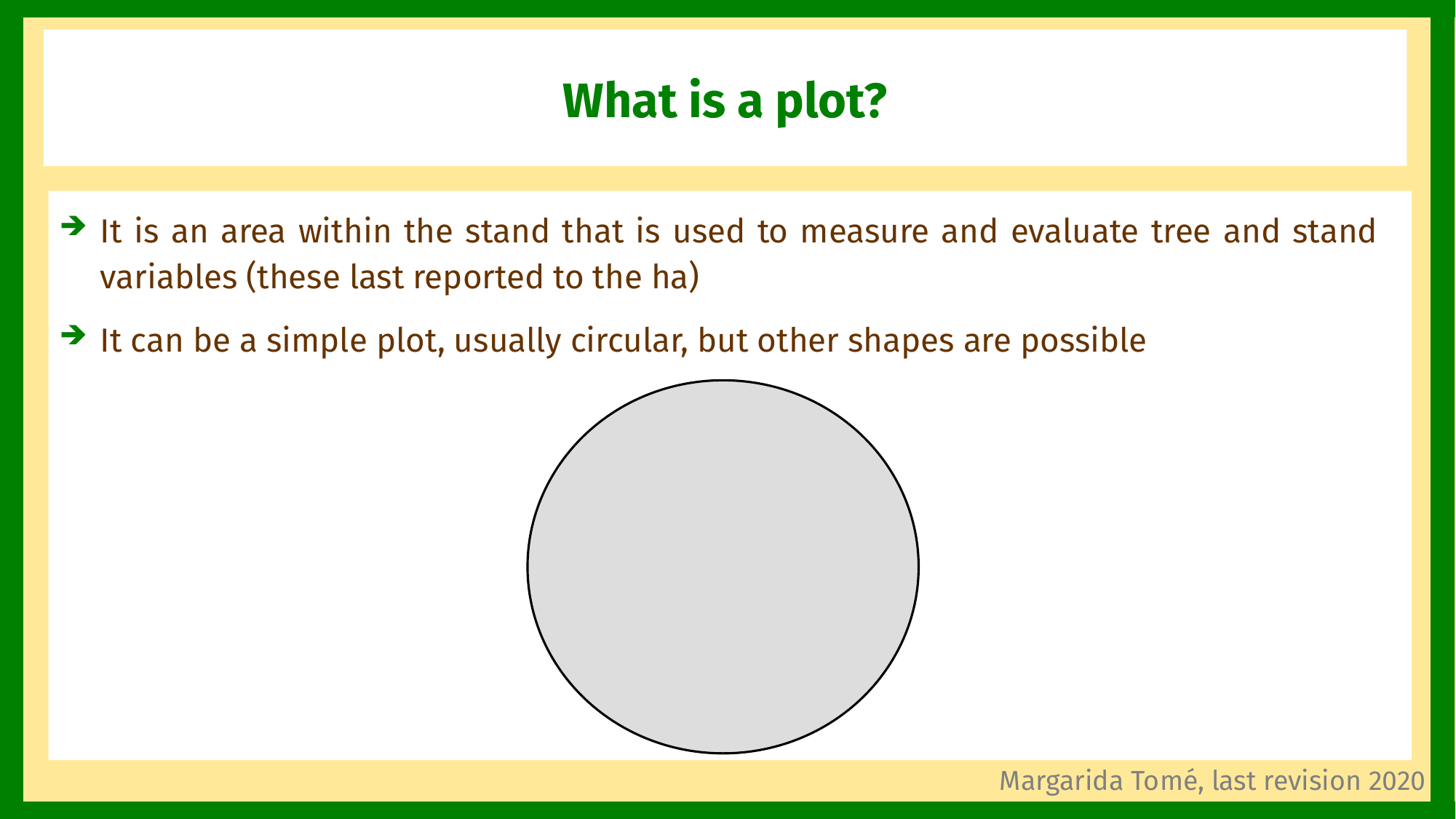

# What is a plot?
It is an area within the stand that is used to measure and evaluate tree and stand variables (these last reported to the ha)
It can be a simple plot, usually circular, but other shapes are possible